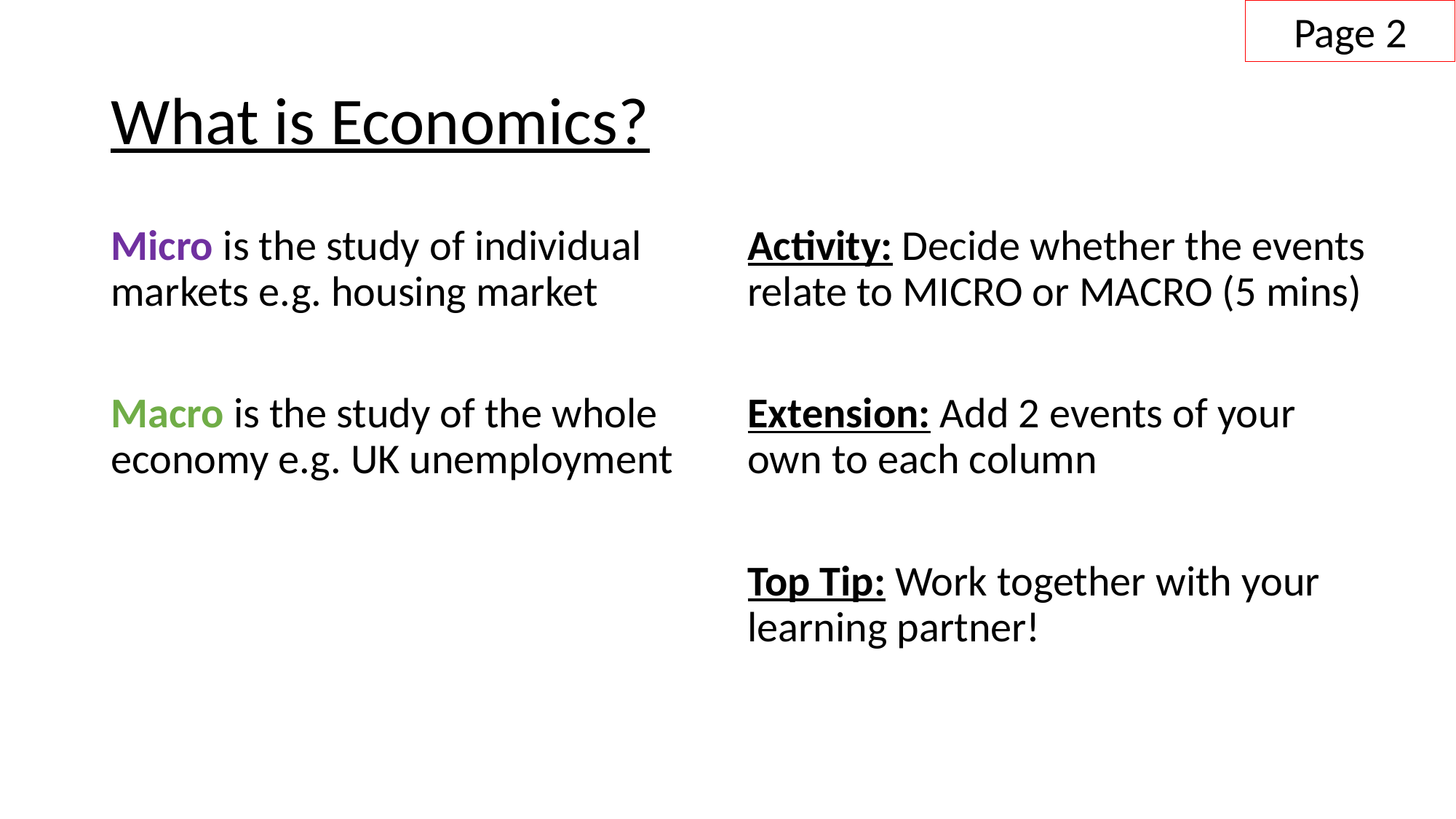

Page 2
# What is Economics?
Micro is the study of individual markets e.g. housing market

Macro is the study of the whole economy e.g. UK unemployment
Activity: Decide whether the events relate to MICRO or MACRO (5 mins)

Extension: Add 2 events of your own to each column

Top Tip: Work together with your learning partner!